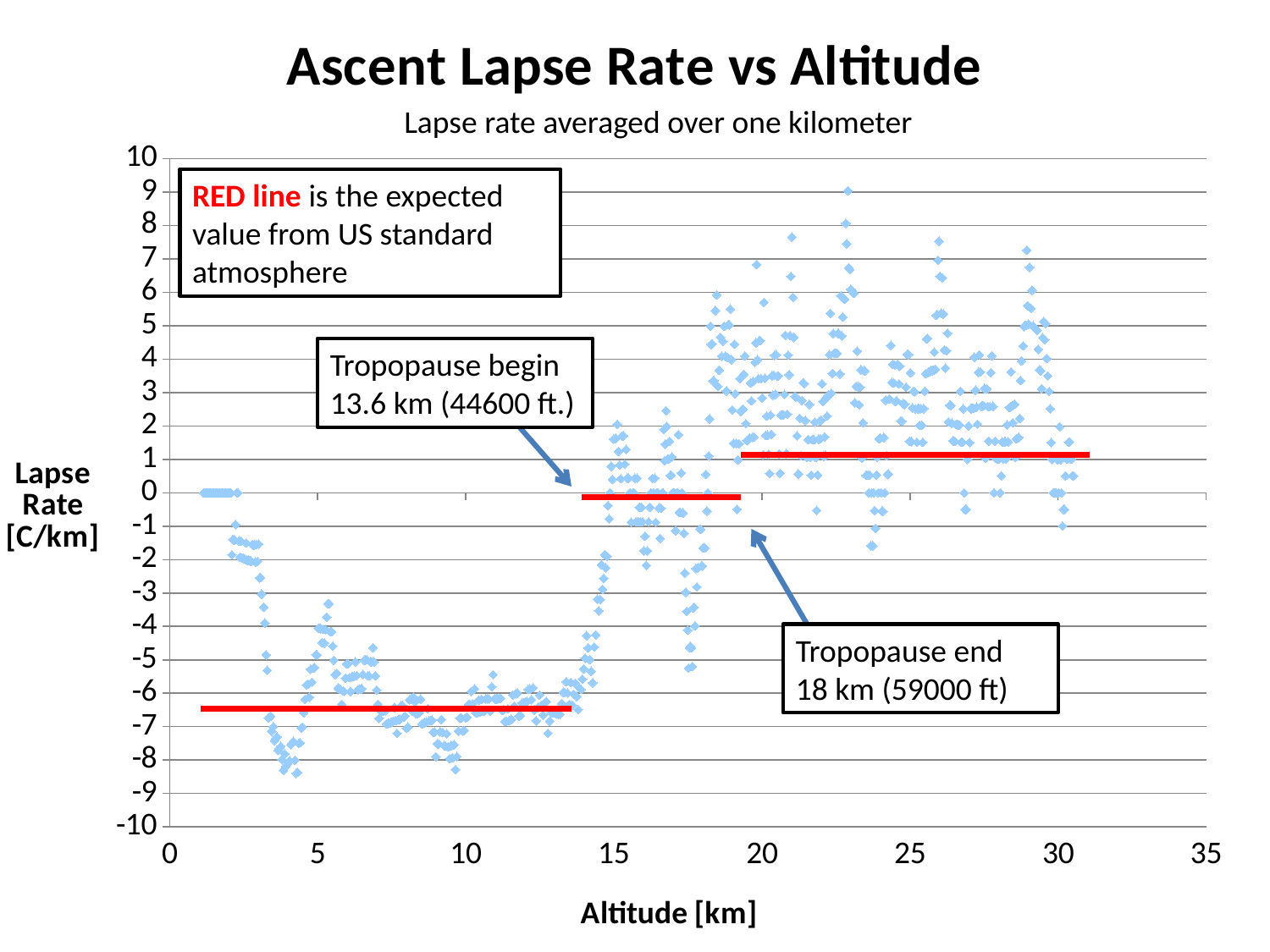

### Chart: Ascent Lapse Rate vs Altitude

| Category |  |
|---|---|
Lapse rate averaged over one kilometer
RED line is the expected value from US standard atmosphere
Tropopause begin
13.6 km (44600 ft.)
Tropopause end
18 km (59000 ft)